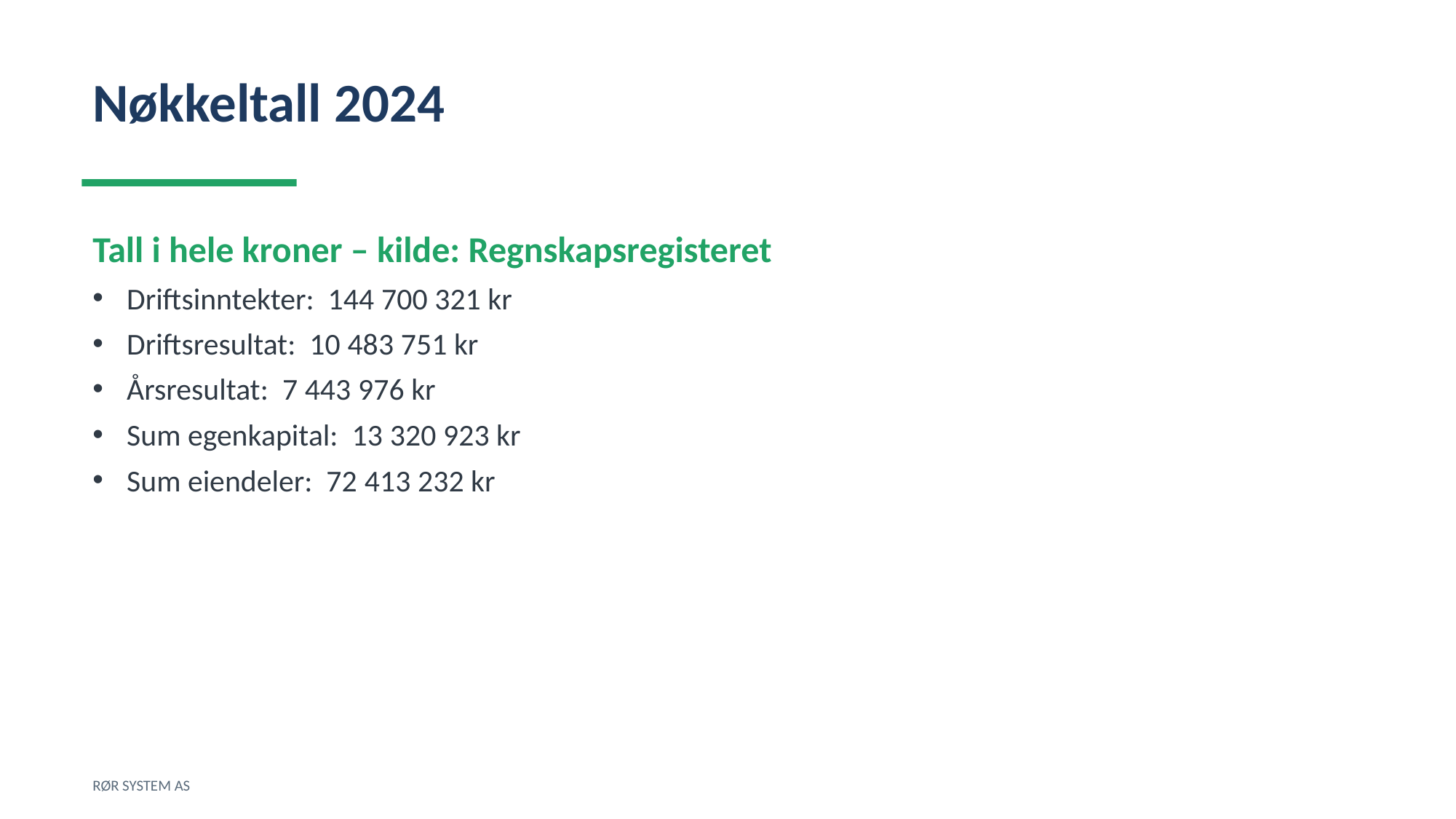

Nøkkeltall 2024

Tall i hele kroner – kilde: Regnskapsregisteret
Driftsinntekter:  144 700 321 kr
Driftsresultat:  10 483 751 kr
Årsresultat:  7 443 976 kr
Sum egenkapital:  13 320 923 kr
Sum eiendeler:  72 413 232 kr
RØR SYSTEM AS